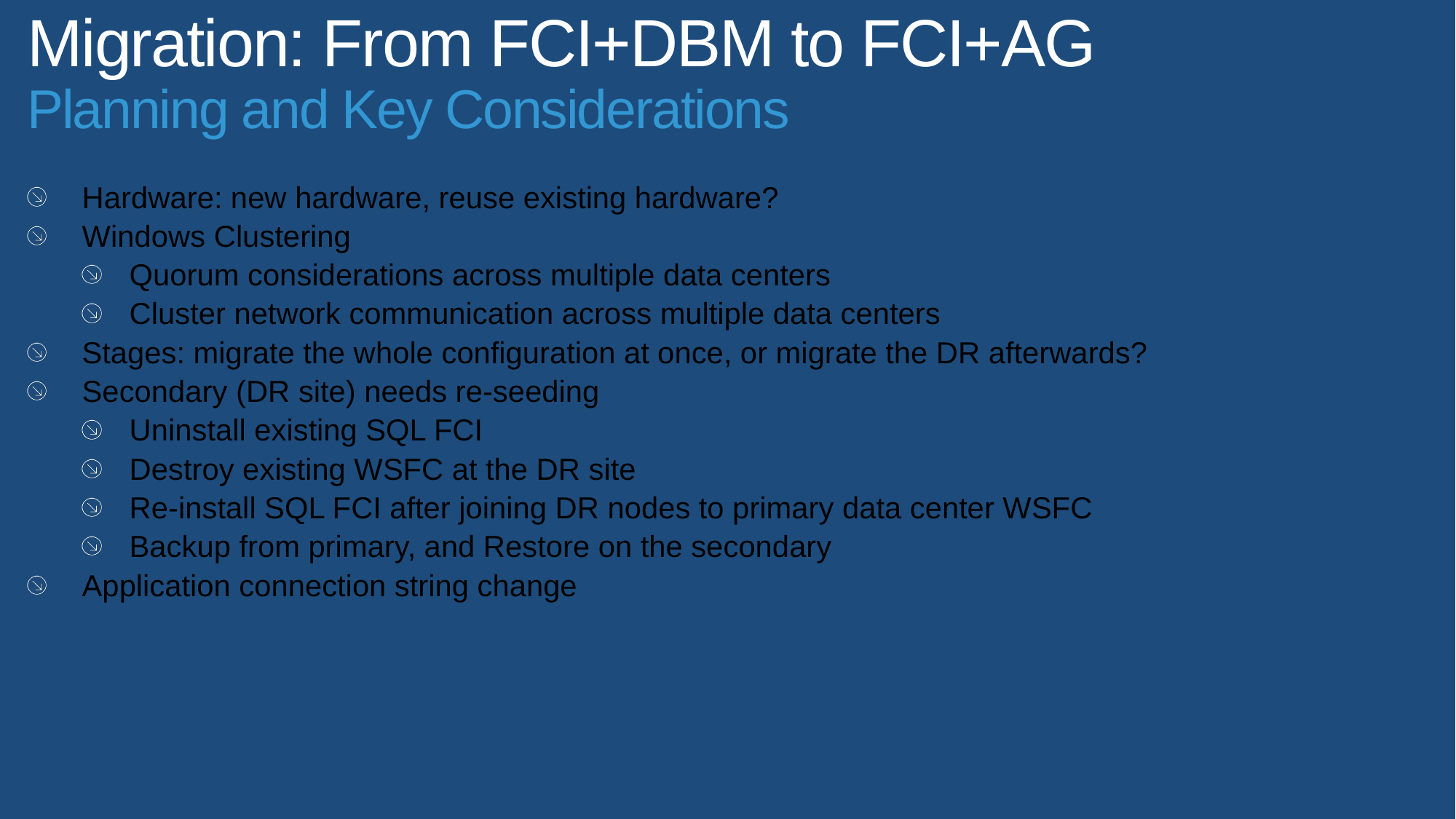

# Migration: From FCI+DBM to FCI+AG Planning and Key Considerations
Hardware: new hardware, reuse existing hardware?
Windows Clustering
Quorum considerations across multiple data centers
Cluster network communication across multiple data centers
Stages: migrate the whole configuration at once, or migrate the DR afterwards?
Secondary (DR site) needs re-seeding
Uninstall existing SQL FCI
Destroy existing WSFC at the DR site
Re-install SQL FCI after joining DR nodes to primary data center WSFC
Backup from primary, and Restore on the secondary
Application connection string change